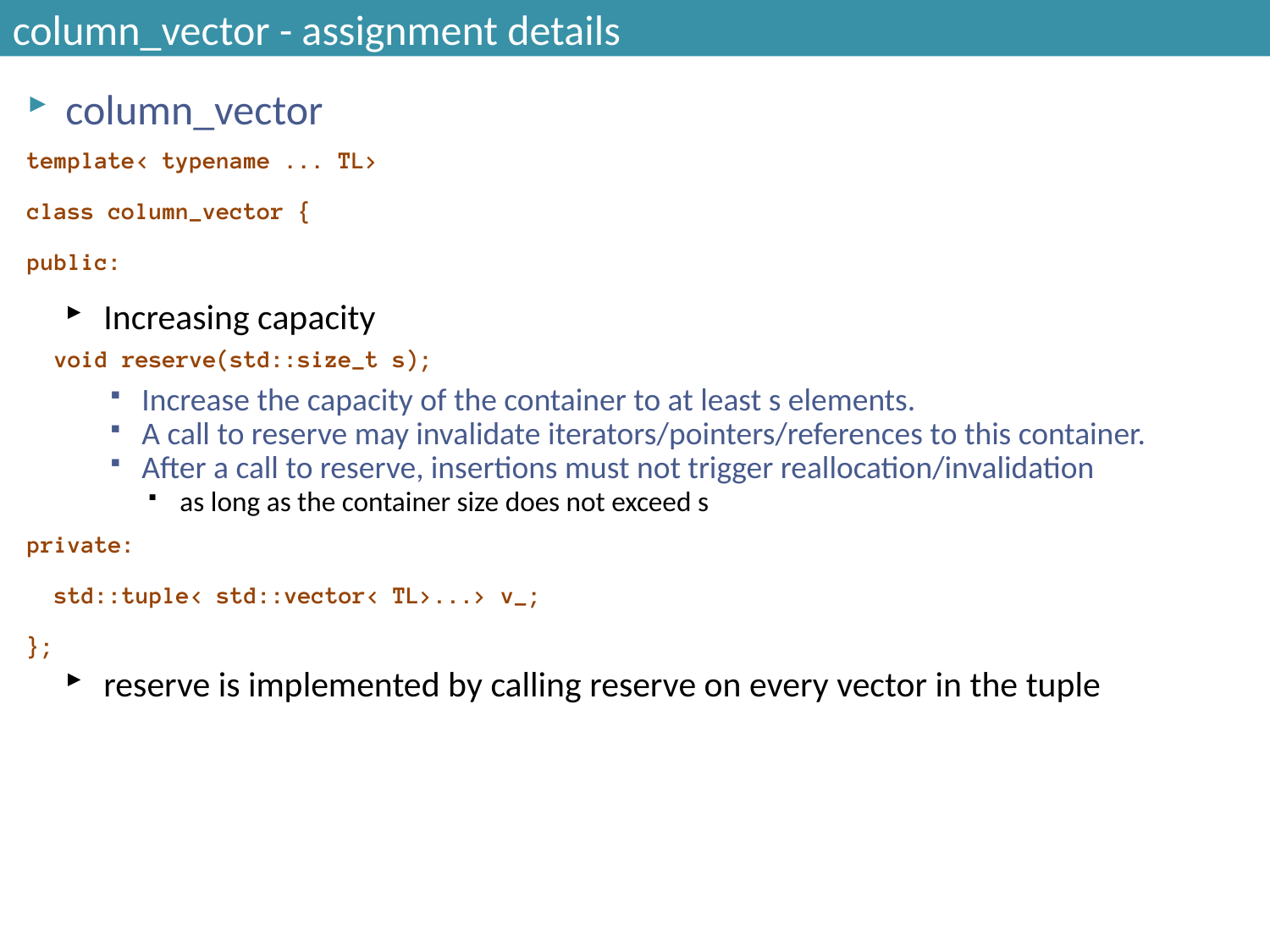

# column_vector - assignment details
column_vector
template< typename ... TL>
class column_vector {
public:
Increasing capacity
  void reserve(std::size_t s);
Increase the capacity of the container to at least s elements.
A call to reserve may invalidate iterators/pointers/references to this container.
After a call to reserve, insertions must not trigger reallocation/invalidation
as long as the container size does not exceed s
private:
  std::tuple< std::vector< TL>...> v_;
};
reserve is implemented by calling reserve on every vector in the tuple